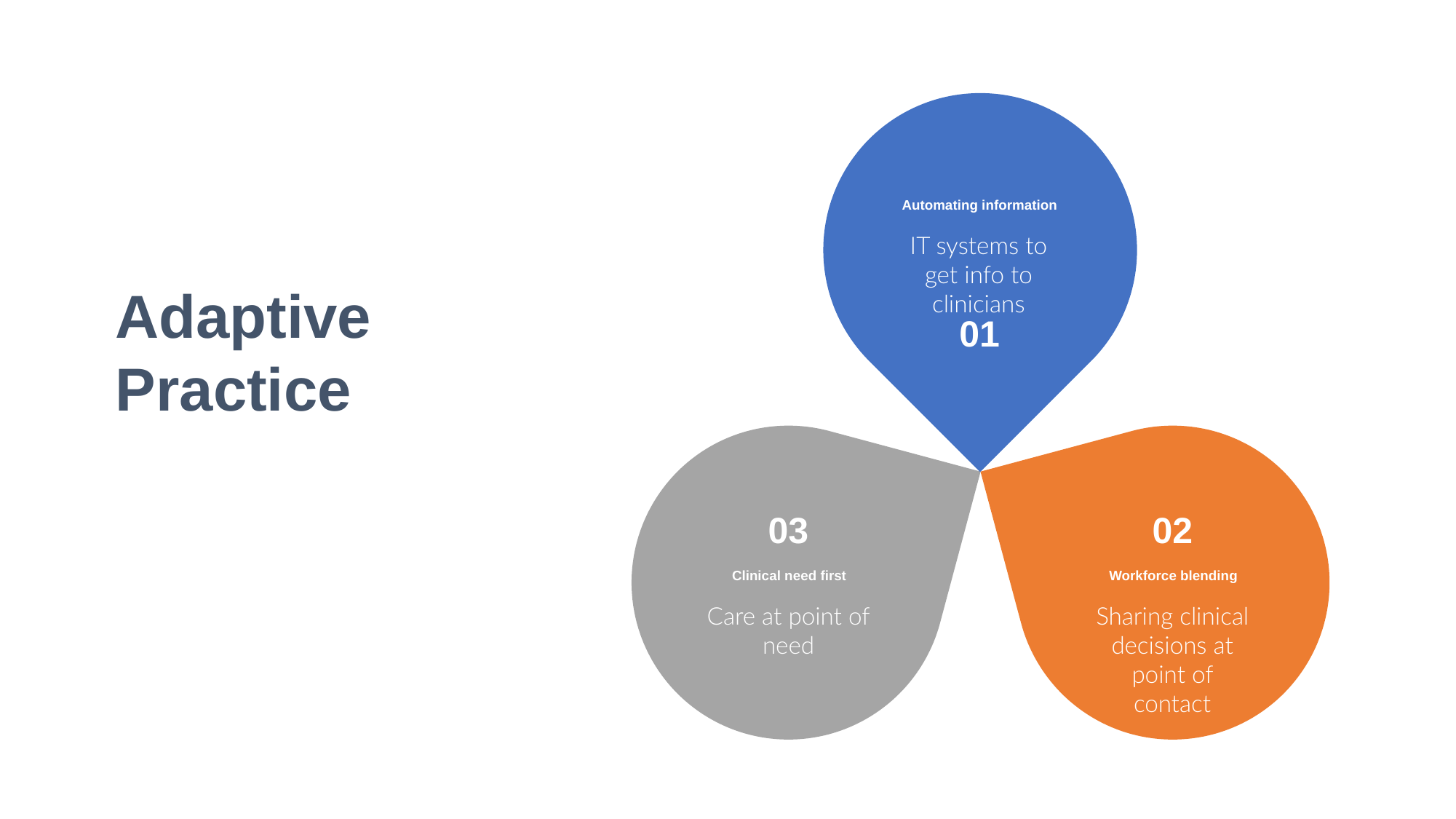

Automating information
IT systems to get info to clinicians
01
Adaptive Practice
03
Clinical need first
Care at point of need
02
Workforce blending
Sharing clinical decisions at point of contact